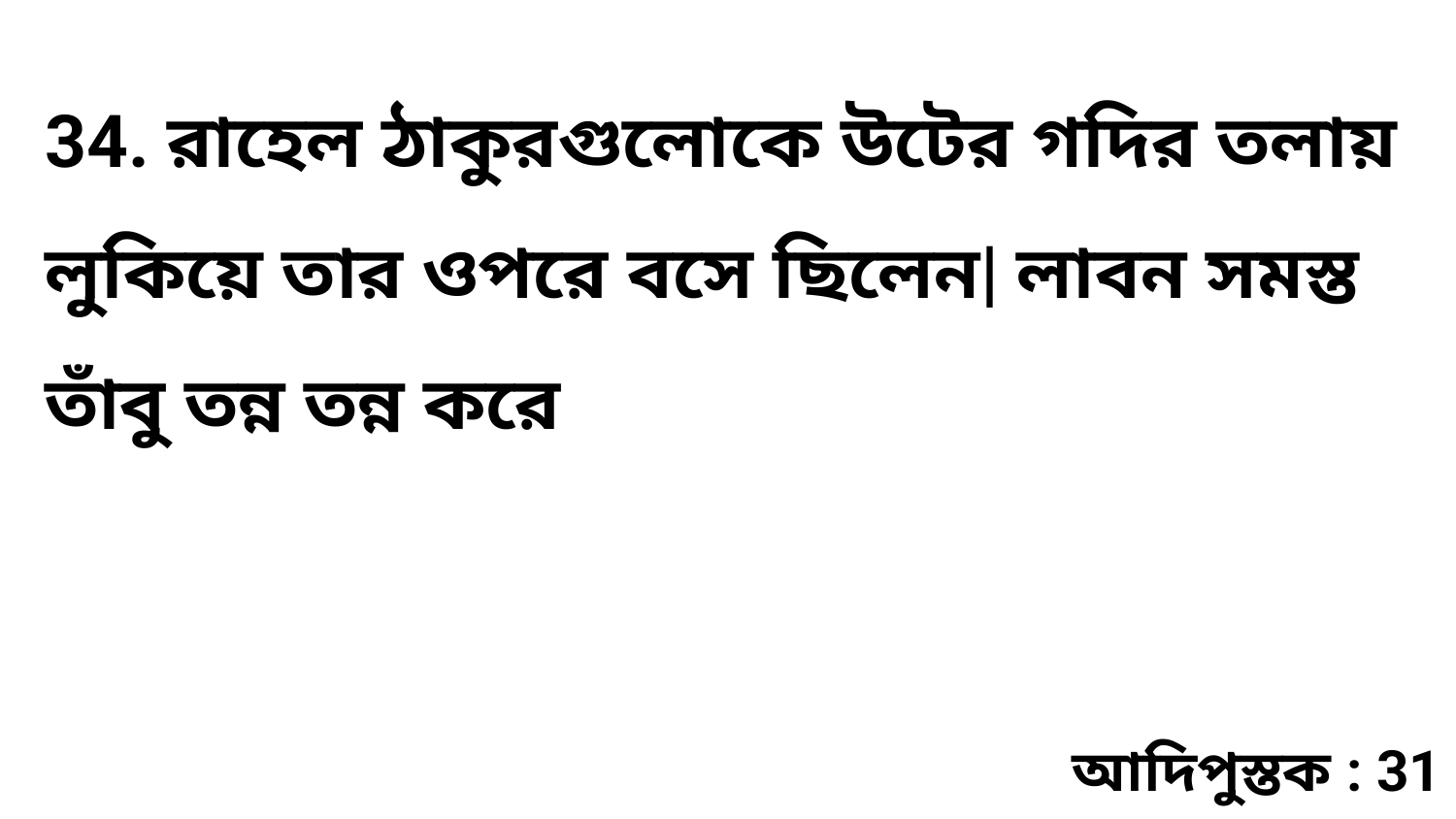

34. রাহেল ঠাকুরগুলোকে উটের গদির তলায় লুকিয়ে তার ওপরে বসে ছিলেন| লাবন সমস্ত তাঁবু তন্ন তন্ন করে
আদিপুস্তক : 31